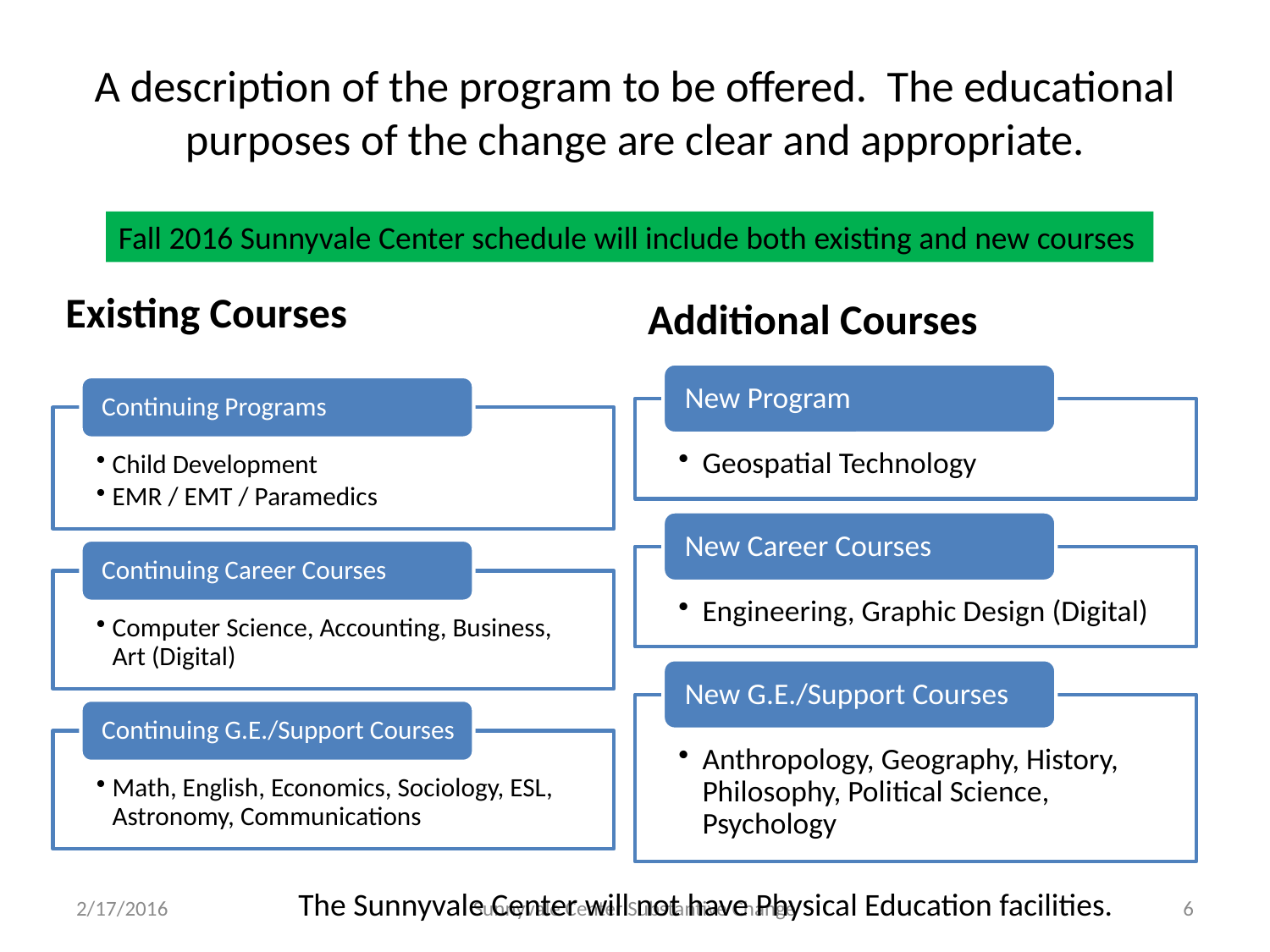

# A description of the program to be offered.  The educational purposes of the change are clear and appropriate.
Fall 2016 Sunnyvale Center schedule will include both existing and new courses
Existing Courses
Additional Courses
Child Development
EMR / EMT / Paramedics
Continuing Programs
Computer Science, Accounting, Business, Art (Digital)
Continuing Career Courses
Math, English, Economics, Sociology, ESL, Astronomy, Communications
Continuing G.E./Support Courses
Geospatial Technology
New Program
Engineering, Graphic Design (Digital)
New Career Courses
Anthropology, Geography, History, Philosophy, Political Science, Psychology
New G.E./Support Courses
The Sunnyvale Center will not have Physical Education facilities.
2/17/2016
Sunnyvale Center Substantive Change
6